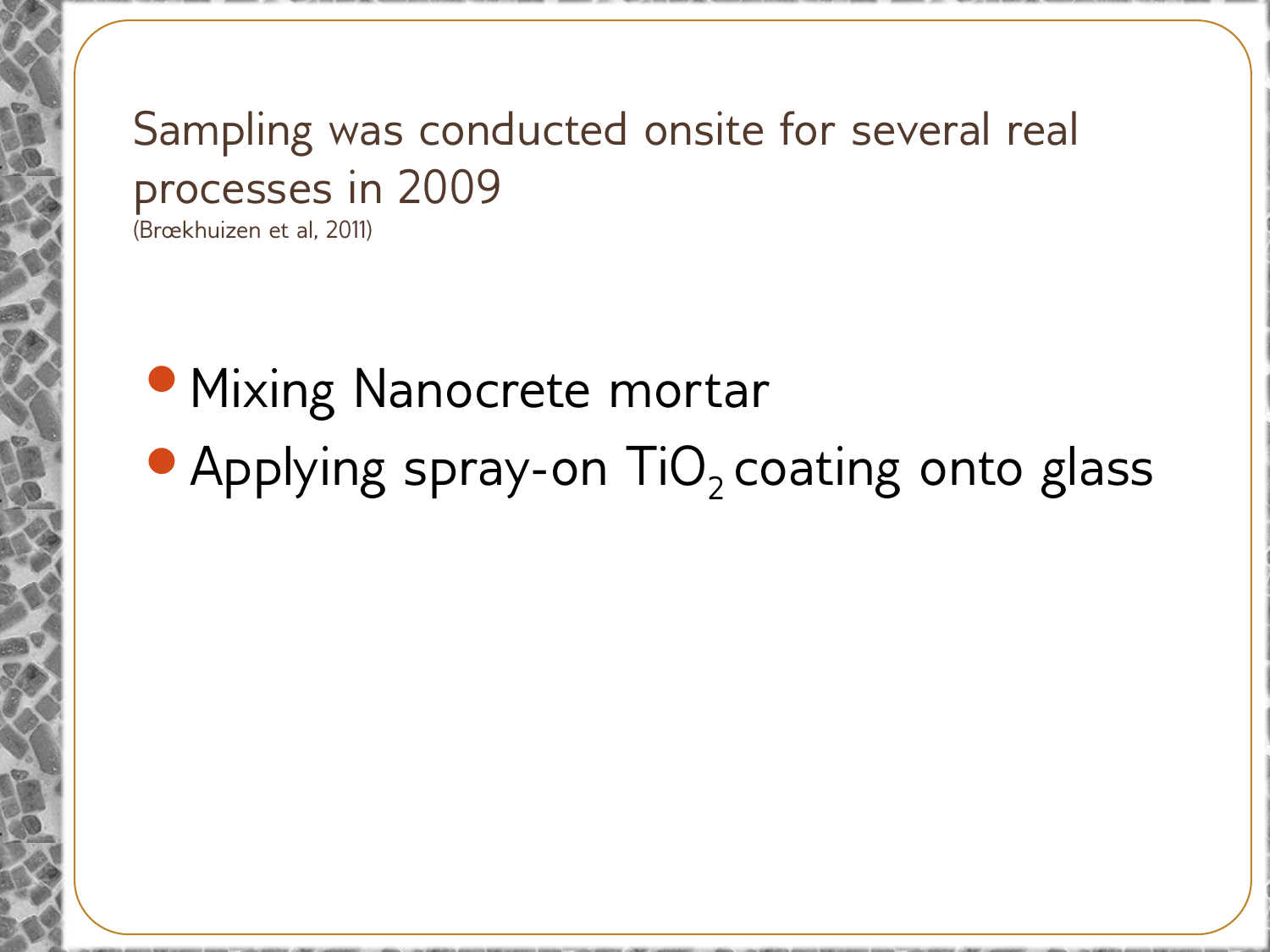

# Sampling was conducted onsite for several real processes in 2009 (Broekhuizen et al, 2011)
Mixing Nanocrete mortar
Applying spray-on TiO2 coating onto glass